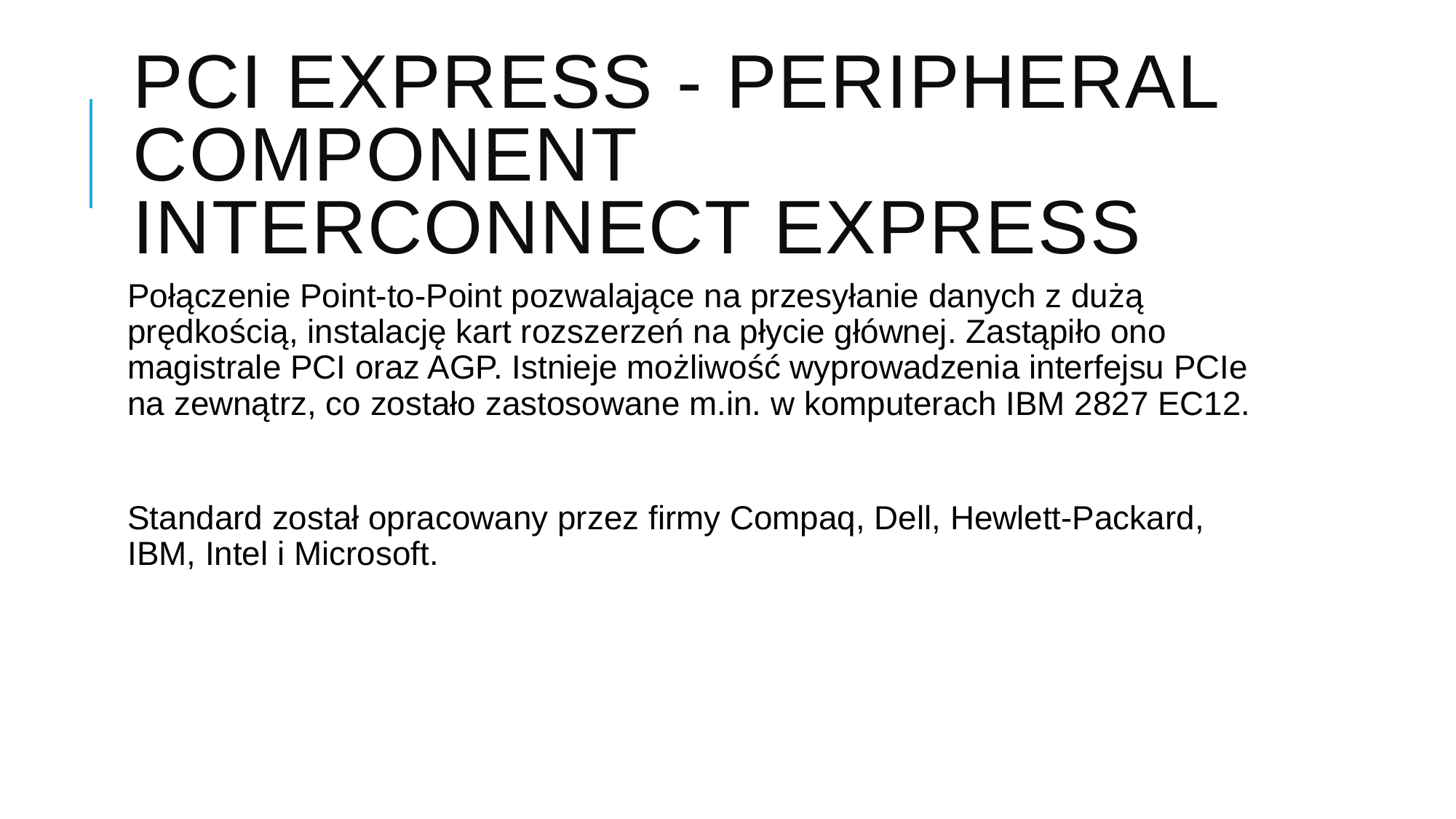

# PCI Express - Peripheral Component Interconnect Express
Połączenie Point-to-Point pozwalające na przesyłanie danych z dużą prędkością, instalację kart rozszerzeń na płycie głównej. Zastąpiło ono magistrale PCI oraz AGP. Istnieje możliwość wyprowadzenia interfejsu PCIe na zewnątrz, co zostało zastosowane m.in. w komputerach IBM 2827 EC12.

Standard został opracowany przez firmy Compaq, Dell, Hewlett-Packard, IBM, Intel i Microsoft.